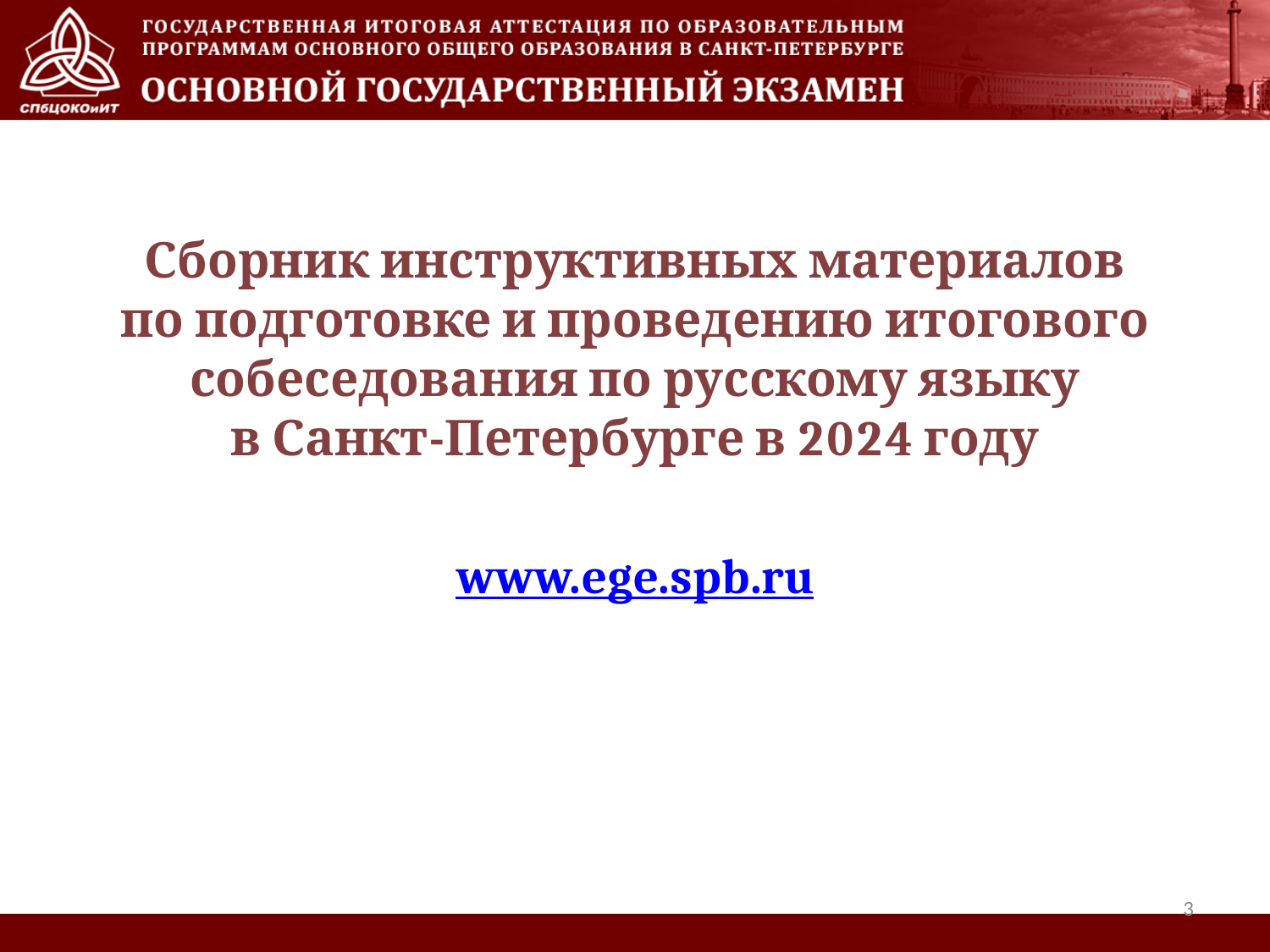

Сборник инструктивных материалов
по подготовке и проведению итогового собеседования по русскому языку
в Санкт-Петербурге в 2024 году

www.ege.spb.ru

3